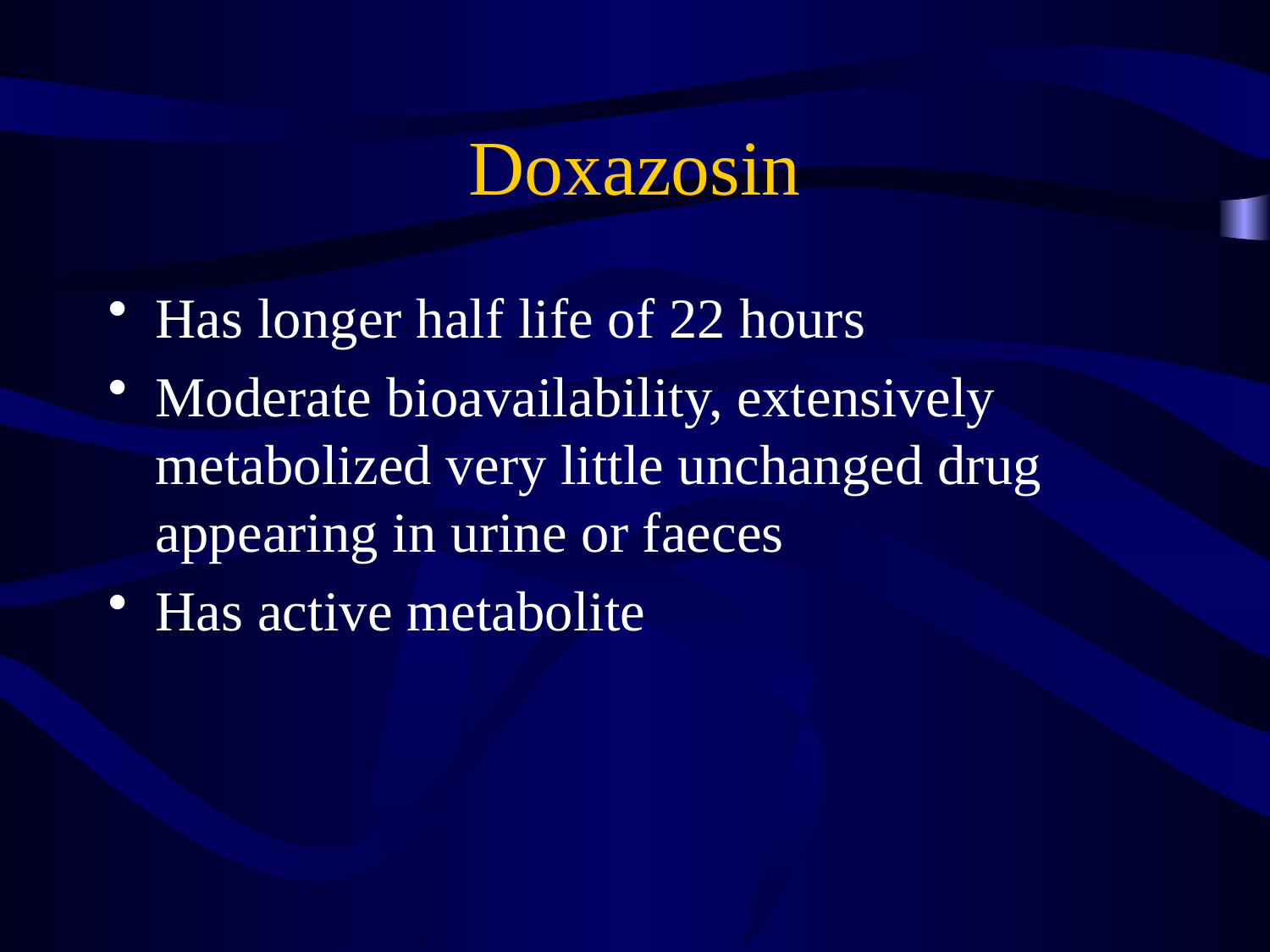

# Doxazosin
Has longer half life of 22 hours
Moderate bioavailability, extensively metabolized very little unchanged drug appearing in urine or faeces
Has active metabolite